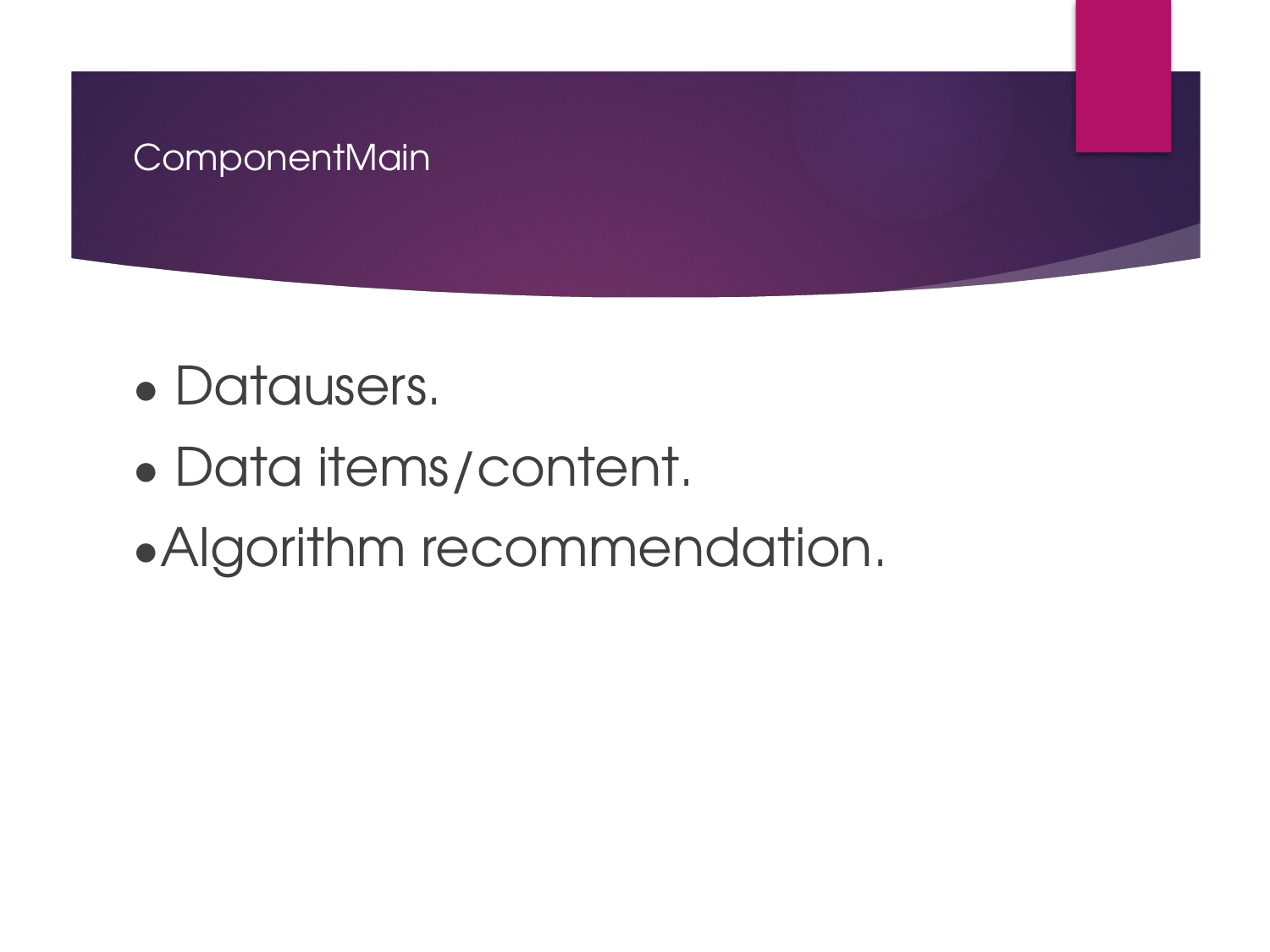

# ComponentMain
• Datausers.
• Data items/content.
•Algorithm recommendation.